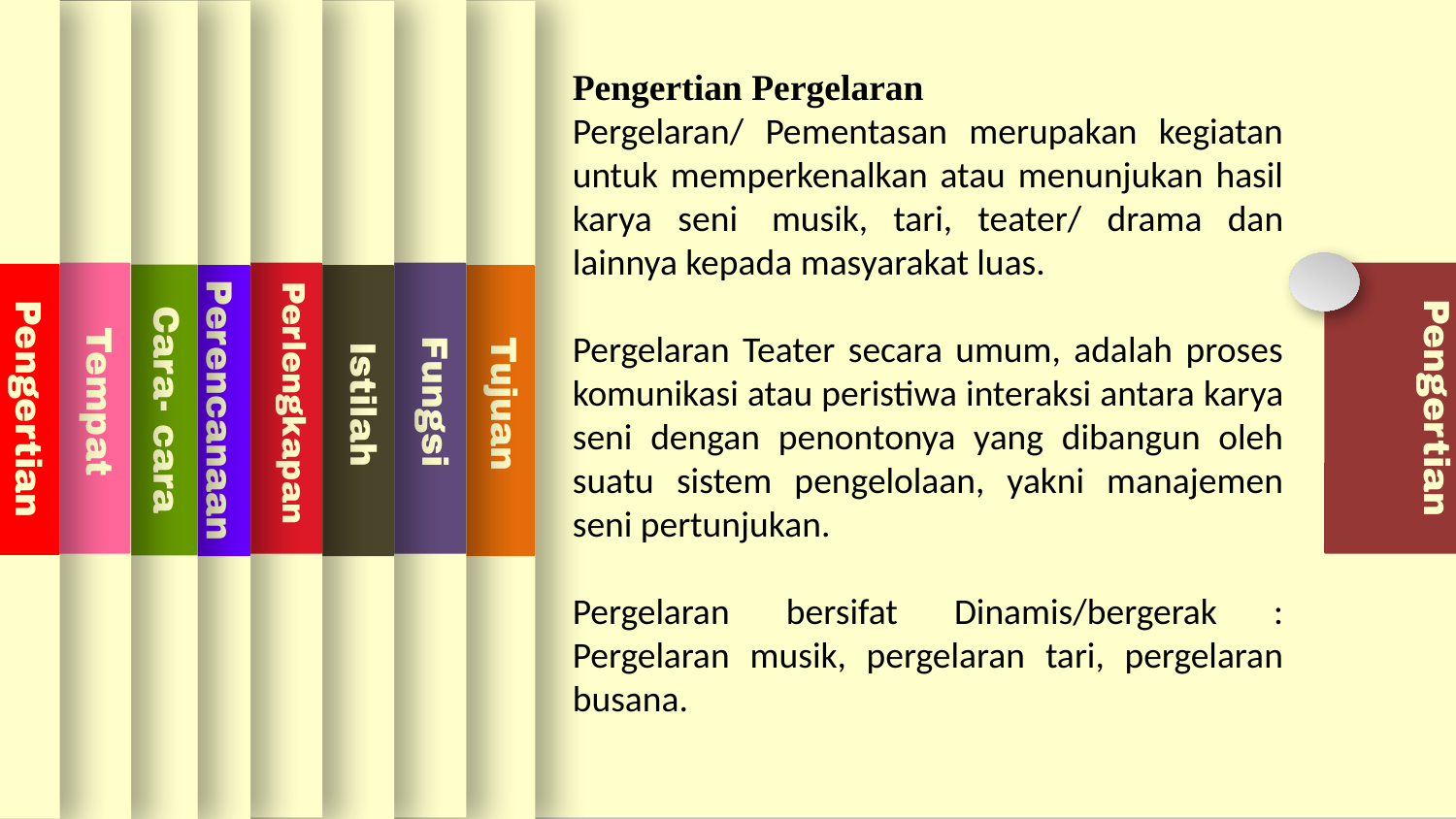

Pengertian

Pengertian

Perlengkapan

Fungsi

Cara- cara

Istilah

Tempat

Perencanaan

Tujuan
Pengertian Pergelaran
Pergelaran/ Pementasan merupakan kegiatan untuk memperkenalkan atau menunjukan hasil karya seni  musik, tari, teater/ drama dan lainnya kepada masyarakat luas.

Pergelaran Teater secara umum, adalah proses komunikasi atau peristiwa interaksi antara karya seni dengan penontonya yang dibangun oleh suatu sistem pengelolaan, yakni manajemen seni pertunjukan.

Pergelaran bersifat Dinamis/bergerak : Pergelaran musik, pergelaran tari, pergelaran busana.